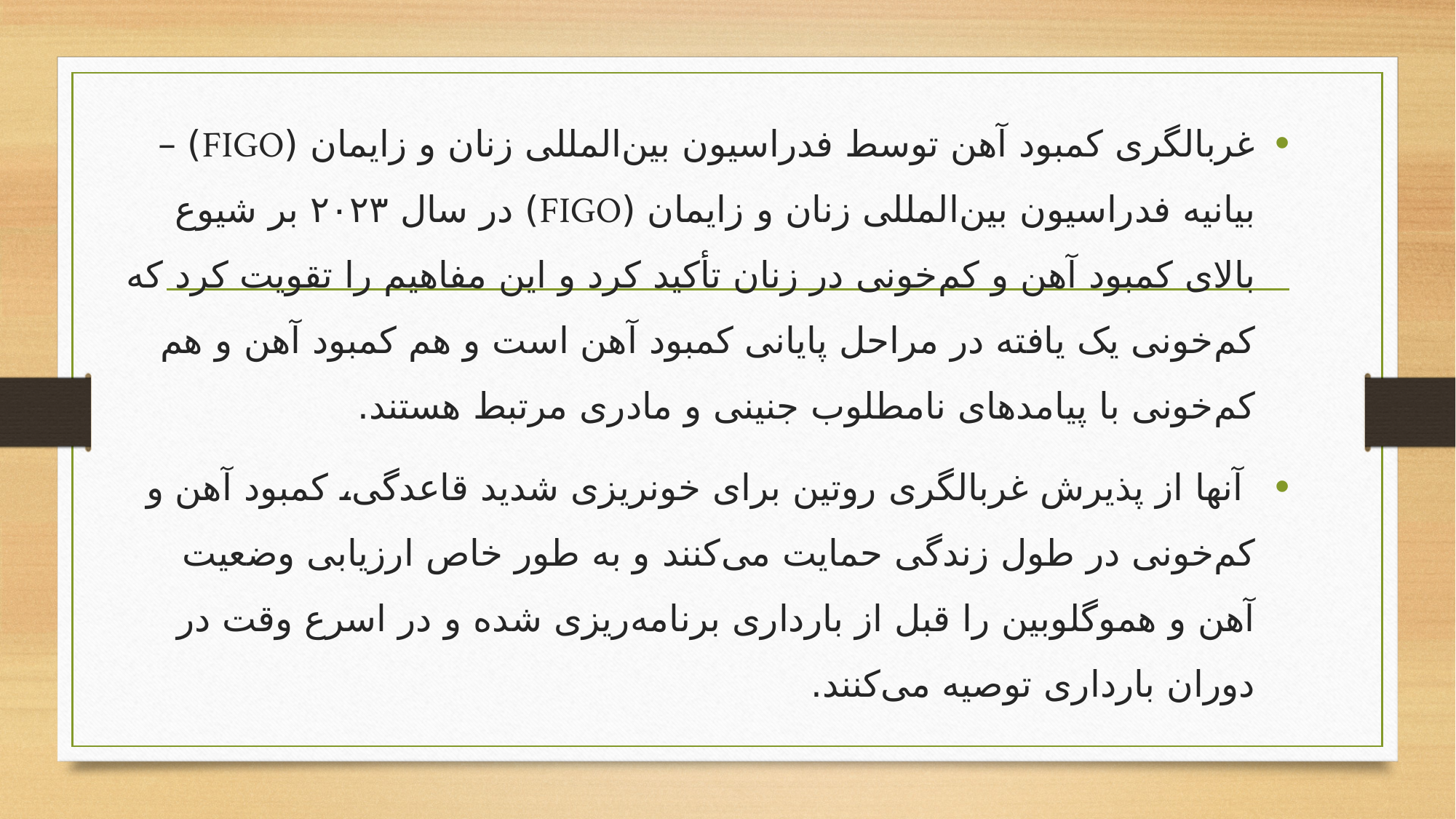

غربالگری کمبود آهن توسط فدراسیون بین‌المللی زنان و زایمان (FIGO) – بیانیه فدراسیون بین‌المللی زنان و زایمان (FIGO) در سال ۲۰۲۳ بر شیوع بالای کمبود آهن و کم‌خونی در زنان تأکید کرد و این مفاهیم را تقویت کرد که کم‌خونی یک یافته در مراحل پایانی کمبود آهن است و هم کمبود آهن و هم کم‌خونی با پیامدهای نامطلوب جنینی و مادری مرتبط هستند.
 آنها از پذیرش غربالگری روتین برای خونریزی شدید قاعدگی، کمبود آهن و کم‌خونی در طول زندگی حمایت می‌کنند و به طور خاص ارزیابی وضعیت آهن و هموگلوبین را قبل از بارداری برنامه‌ریزی شده و در اسرع وقت در دوران بارداری توصیه می‌کنند.

#